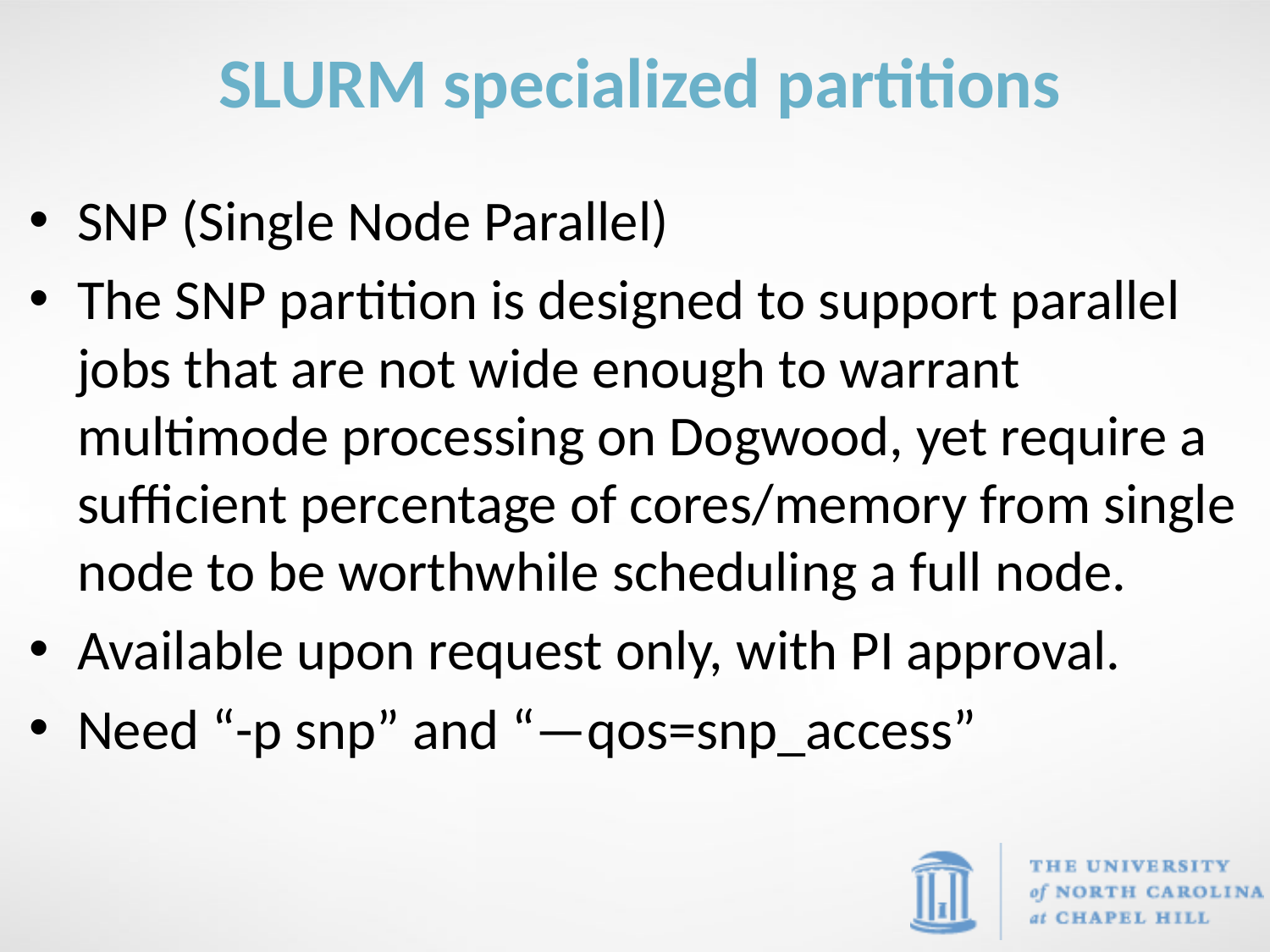

# SLURM specialized partitions
SNP (Single Node Parallel)
The SNP partition is designed to support parallel jobs that are not wide enough to warrant multimode processing on Dogwood, yet require a sufficient percentage of cores/memory from single node to be worthwhile scheduling a full node.
Available upon request only, with PI approval.
Need “-p snp” and “—qos=snp_access”